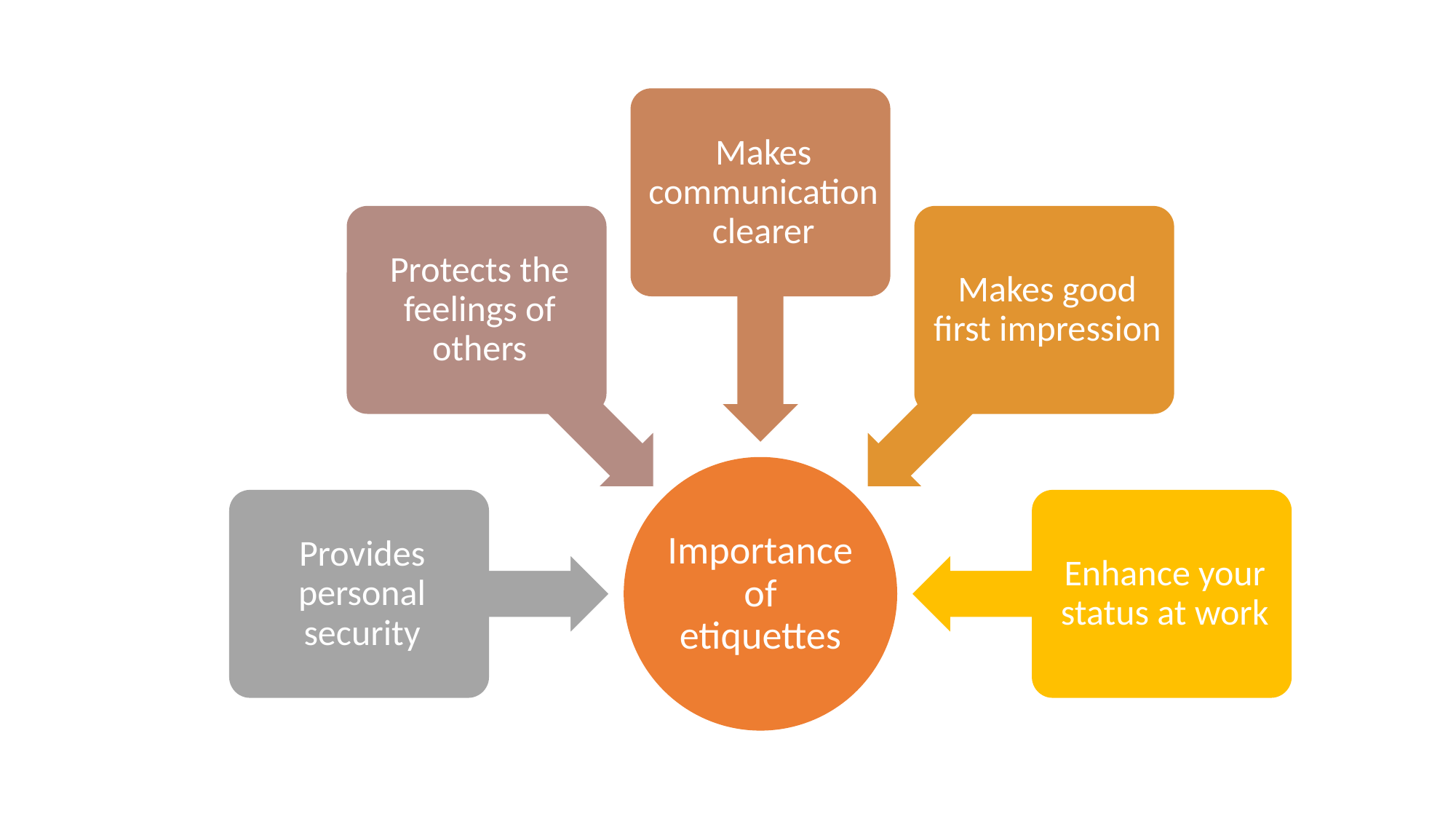

Importance of etiquettes
Provides personal security
Protects the feelings of others
Makes communication clearer
Makes good first impression
Enhance your status at work